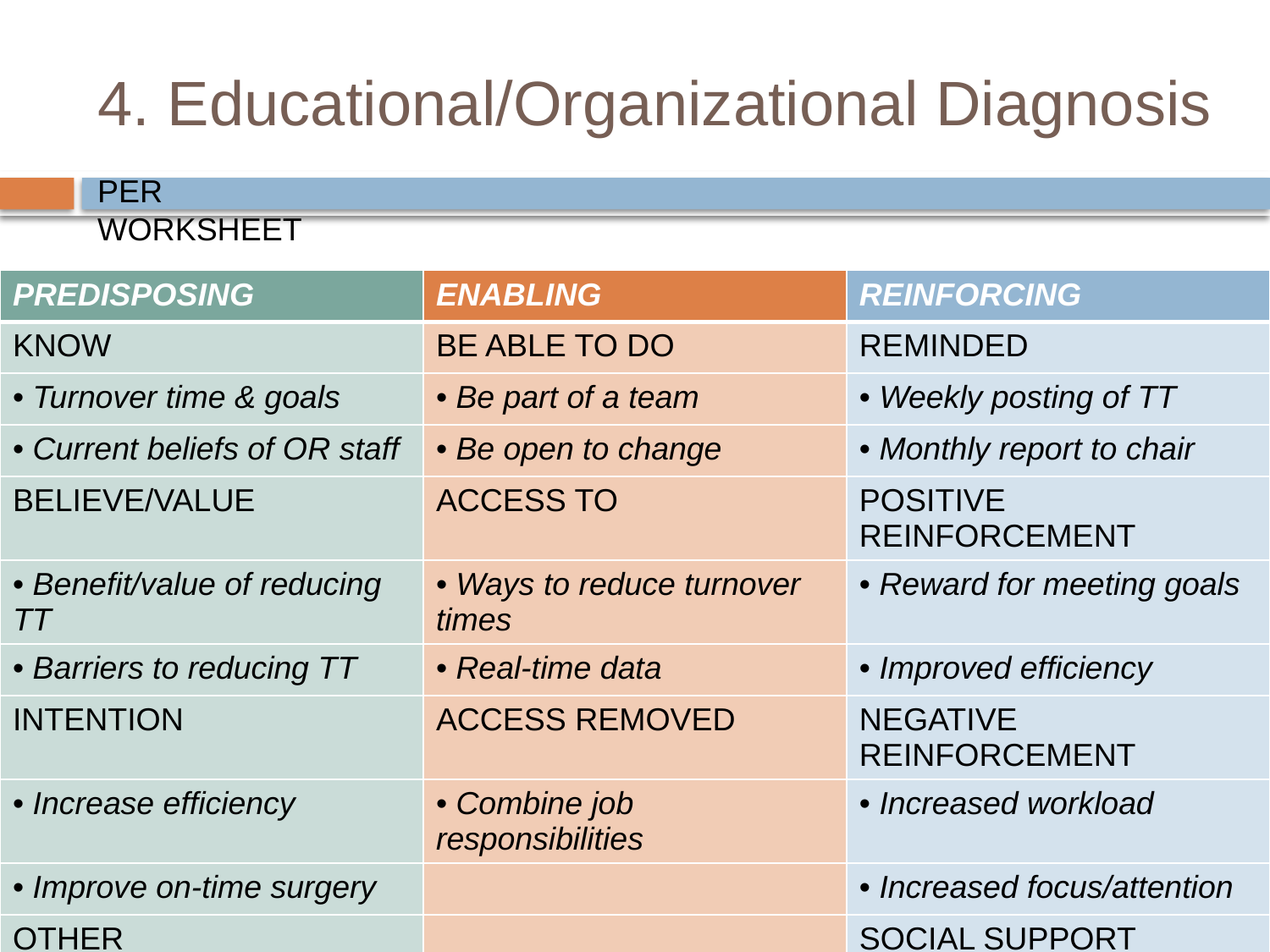

# 4. Educational/Organizational Diagnosis
PER WORKSHEET
| PREDISPOSING | ENABLING | REINFORCING |
| --- | --- | --- |
| KNOW | BE ABLE TO DO | REMINDED |
| Turnover time & goals | Be part of a team | Weekly posting of TT |
| Current beliefs of OR staff | Be open to change | Monthly report to chair |
| BELIEVE/VALUE | ACCESS TO | POSITIVE REINFORCEMENT |
| Benefit/value of reducing TT | Ways to reduce turnover times | Reward for meeting goals |
| Barriers to reducing TT | Real-time data | Improved efficiency |
| INTENTION | ACCESS REMOVED | NEGATIVE REINFORCEMENT |
| Increase efficiency | Combine job responsibilities | Increased workload |
| Improve on-time surgery |  | Increased focus/attention |
| OTHER |  | SOCIAL SUPPORT |
| Monitor complication rate |  | Stakeholder committee |
| Monitor non-urology TT |  |  |